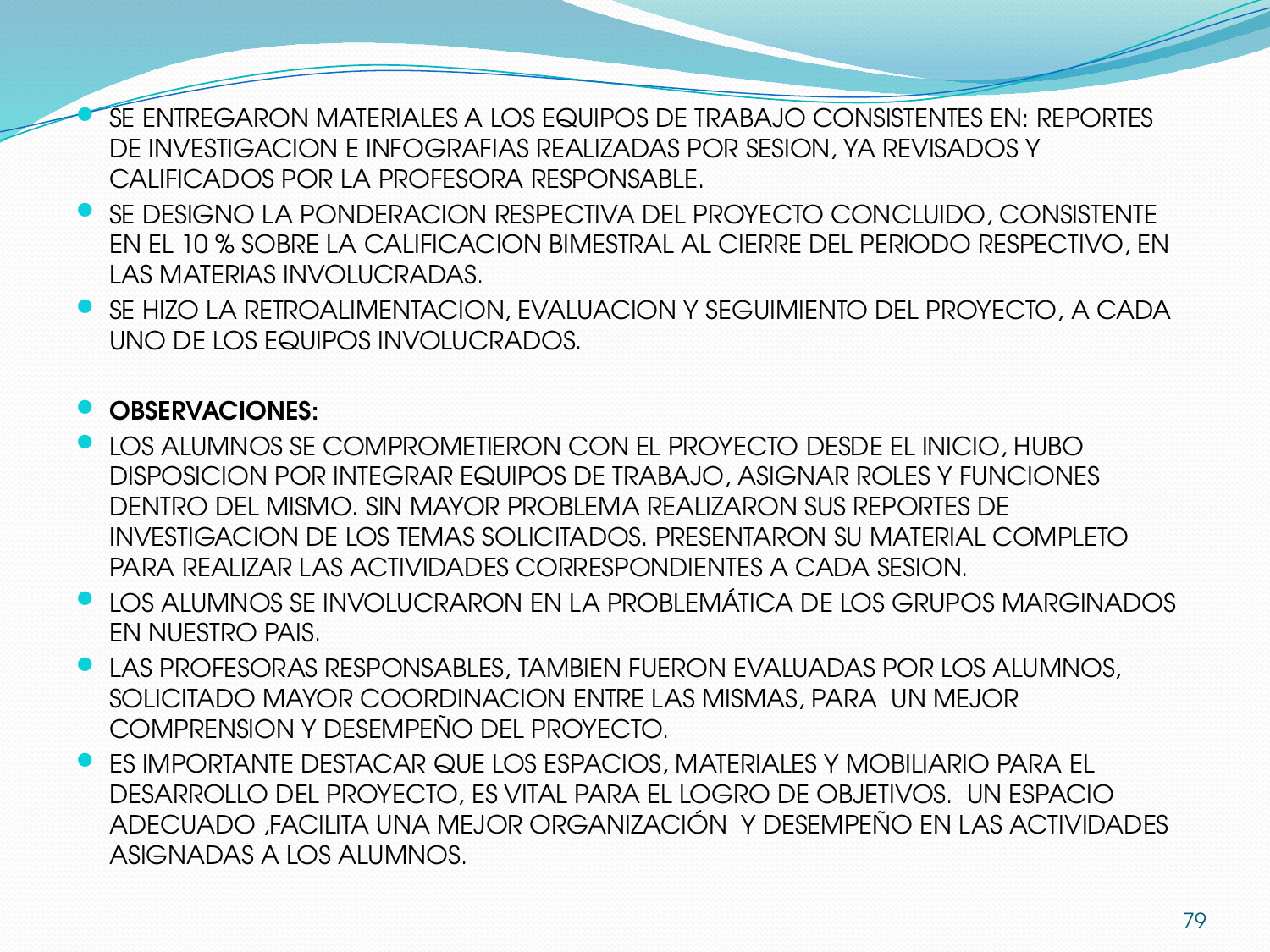

SE ENTREGARON MATERIALES A LOS EQUIPOS DE TRABAJO CONSISTENTES EN: REPORTES DE INVESTIGACION E INFOGRAFIAS REALIZADAS POR SESION, YA REVISADOS Y CALIFICADOS POR LA PROFESORA RESPONSABLE.
SE DESIGNO LA PONDERACION RESPECTIVA DEL PROYECTO CONCLUIDO, CONSISTENTE EN EL 10 % SOBRE LA CALIFICACION BIMESTRAL AL CIERRE DEL PERIODO RESPECTIVO, EN LAS MATERIAS INVOLUCRADAS.
SE HIZO LA RETROALIMENTACION, EVALUACION Y SEGUIMIENTO DEL PROYECTO, A CADA UNO DE LOS EQUIPOS INVOLUCRADOS.

OBSERVACIONES:
LOS ALUMNOS SE COMPROMETIERON CON EL PROYECTO DESDE EL INICIO, HUBO DISPOSICION POR INTEGRAR EQUIPOS DE TRABAJO, ASIGNAR ROLES Y FUNCIONES DENTRO DEL MISMO. SIN MAYOR PROBLEMA REALIZARON SUS REPORTES DE INVESTIGACION DE LOS TEMAS SOLICITADOS. PRESENTARON SU MATERIAL COMPLETO PARA REALIZAR LAS ACTIVIDADES CORRESPONDIENTES A CADA SESION.
LOS ALUMNOS SE INVOLUCRARON EN LA PROBLEMÁTICA DE LOS GRUPOS MARGINADOS EN NUESTRO PAIS.
LAS PROFESORAS RESPONSABLES, TAMBIEN FUERON EVALUADAS POR LOS ALUMNOS, SOLICITADO MAYOR COORDINACION ENTRE LAS MISMAS, PARA  UN MEJOR COMPRENSION Y DESEMPEÑO DEL PROYECTO.
ES IMPORTANTE DESTACAR QUE LOS ESPACIOS, MATERIALES Y MOBILIARIO PARA EL DESARROLLO DEL PROYECTO, ES VITAL PARA EL LOGRO DE OBJETIVOS.  UN ESPACIO ADECUADO ,FACILITA UNA MEJOR ORGANIZACIÓN  Y DESEMPEÑO EN LAS ACTIVIDADES ASIGNADAS A LOS ALUMNOS.

79